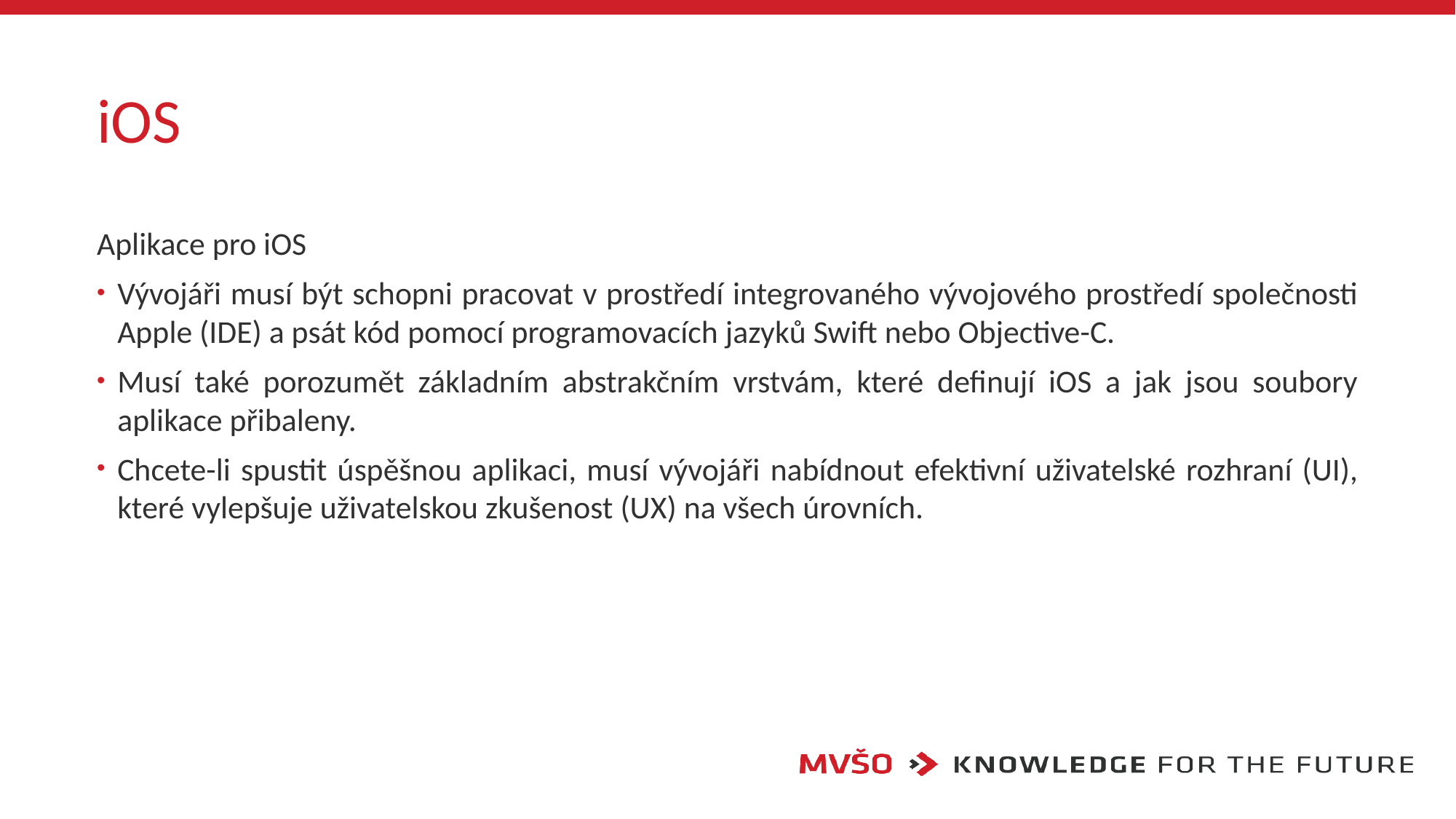

# iOS
Aplikace pro iOS
Vývojáři musí být schopni pracovat v prostředí integrovaného vývojového prostředí společnosti Apple (IDE) a psát kód pomocí programovacích jazyků Swift nebo Objective-C.
Musí také porozumět základním abstrakčním vrstvám, které definují iOS a jak jsou soubory aplikace přibaleny.
Chcete-li spustit úspěšnou aplikaci, musí vývojáři nabídnout efektivní uživatelské rozhraní (UI), které vylepšuje uživatelskou zkušenost (UX) na všech úrovních.